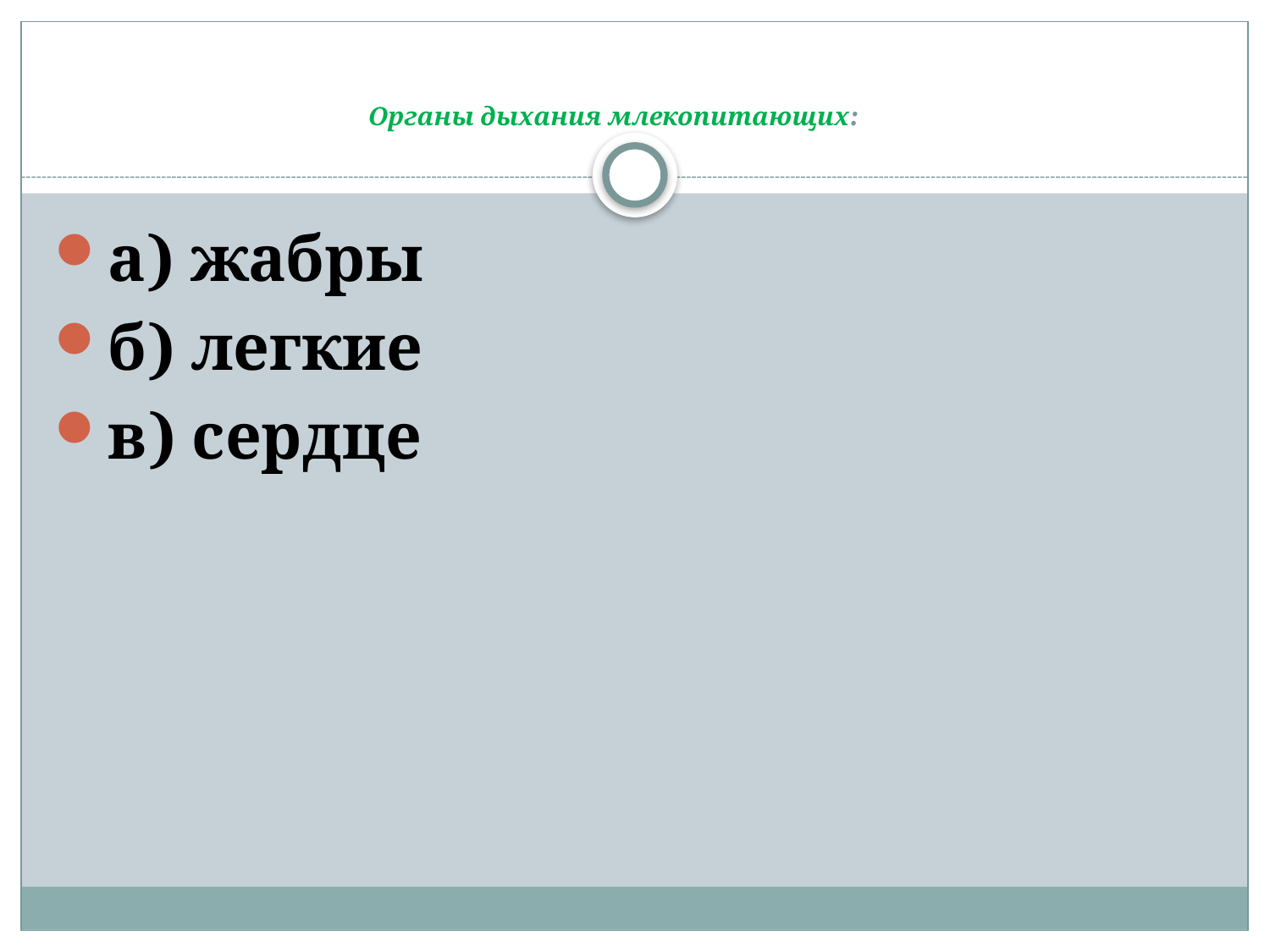

# Органы дыхания млекопитающих:
а) жабры
б) легкие
в) сердце